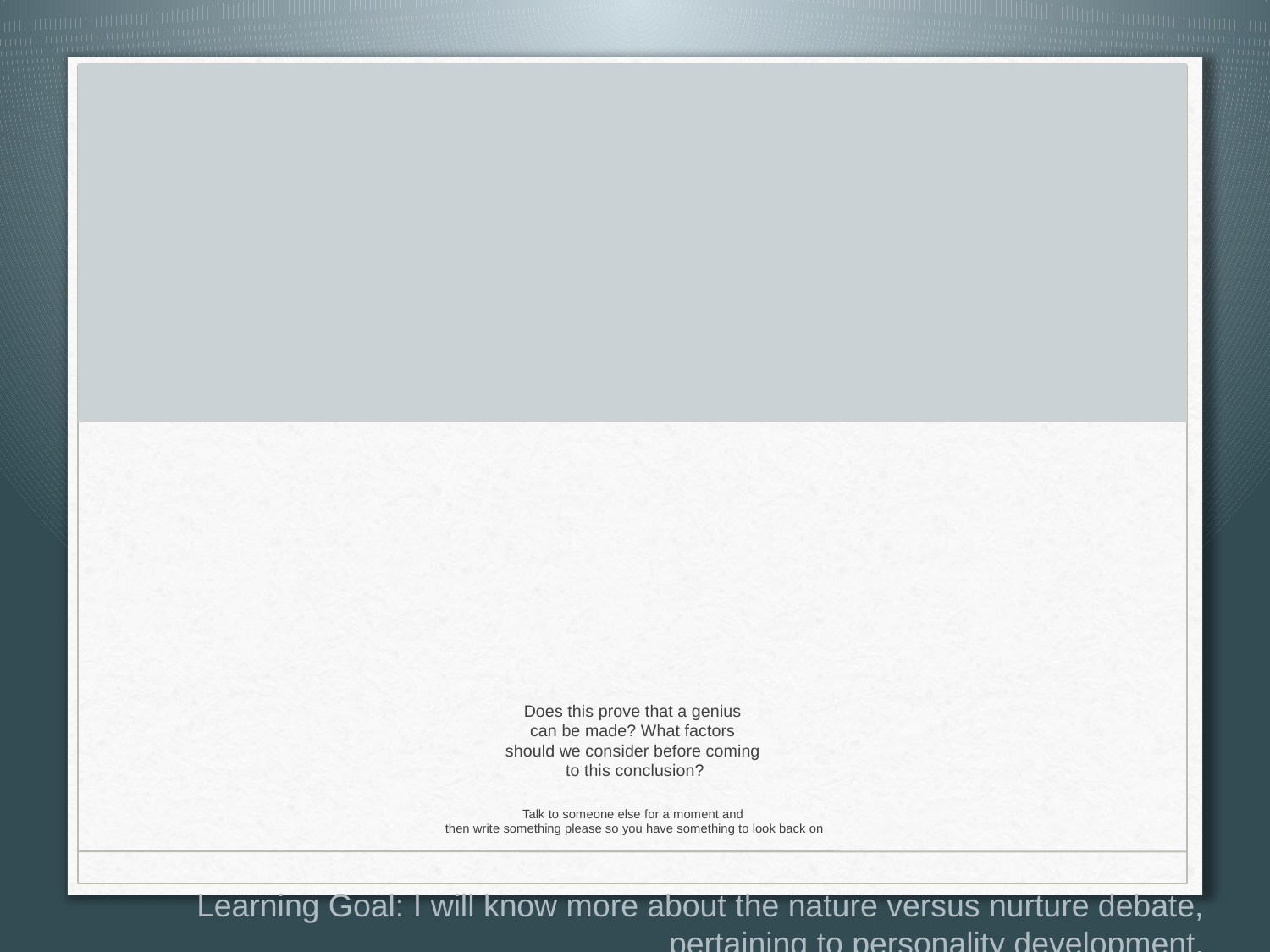

# Does this prove that a genius can be made? What factors should we consider before coming to this conclusion? Talk to someone else for a moment and then write something please so you have something to look back on
Learning Goal: I will know more about the nature versus nurture debate, pertaining to personality development.